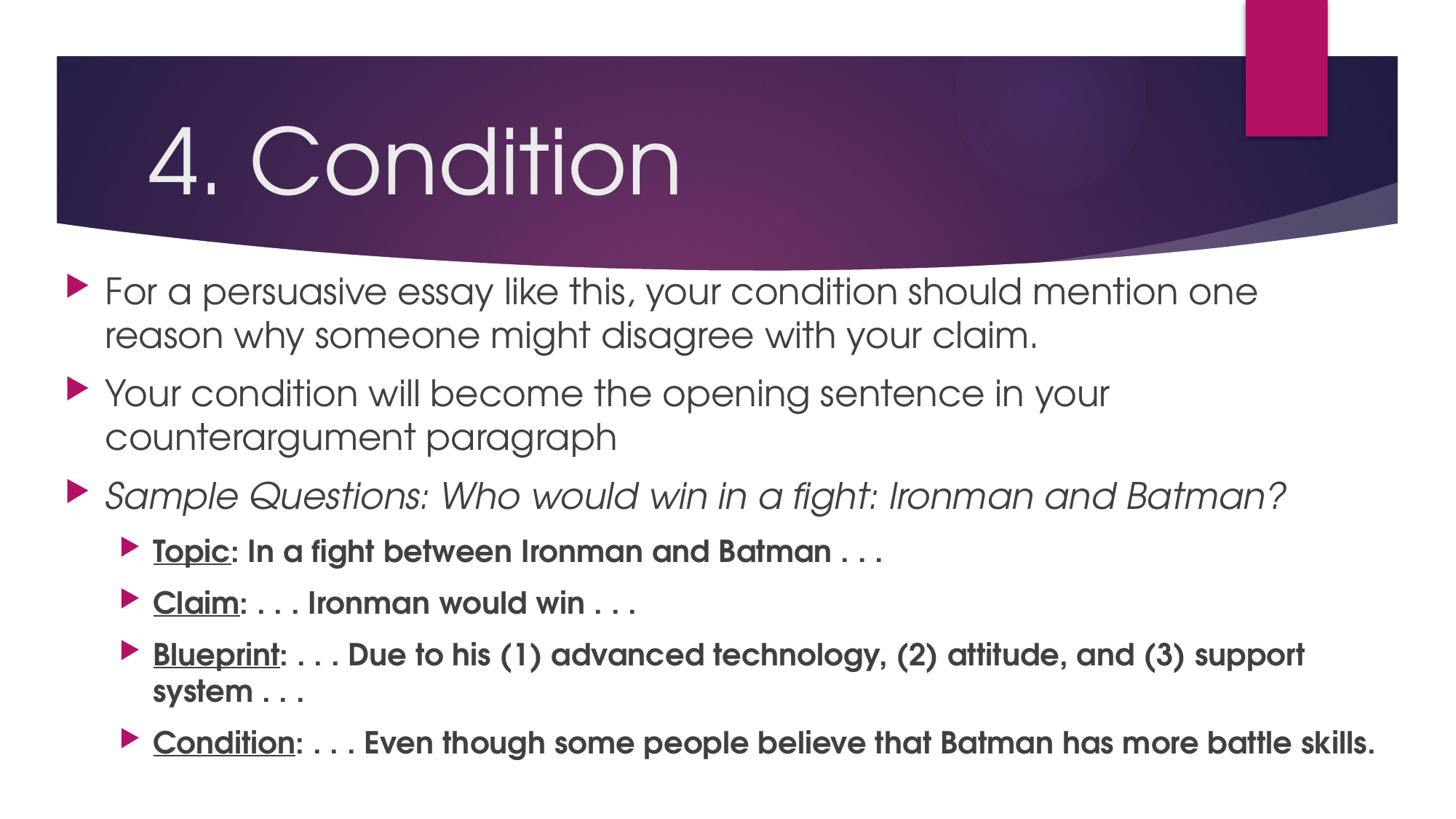

# 4. Condition
For a persuasive essay like this, your condition should mention one reason why someone might disagree with your claim.
Your condition will become the opening sentence in your counterargument paragraph
Sample Questions: Who would win in a fight: Ironman and Batman?
Topic: In a fight between Ironman and Batman . . .
Claim: . . . Ironman would win . . .
Blueprint: . . . Due to his (1) advanced technology, (2) attitude, and (3) support system . . .
Condition: . . . Even though some people believe that Batman has more battle skills.